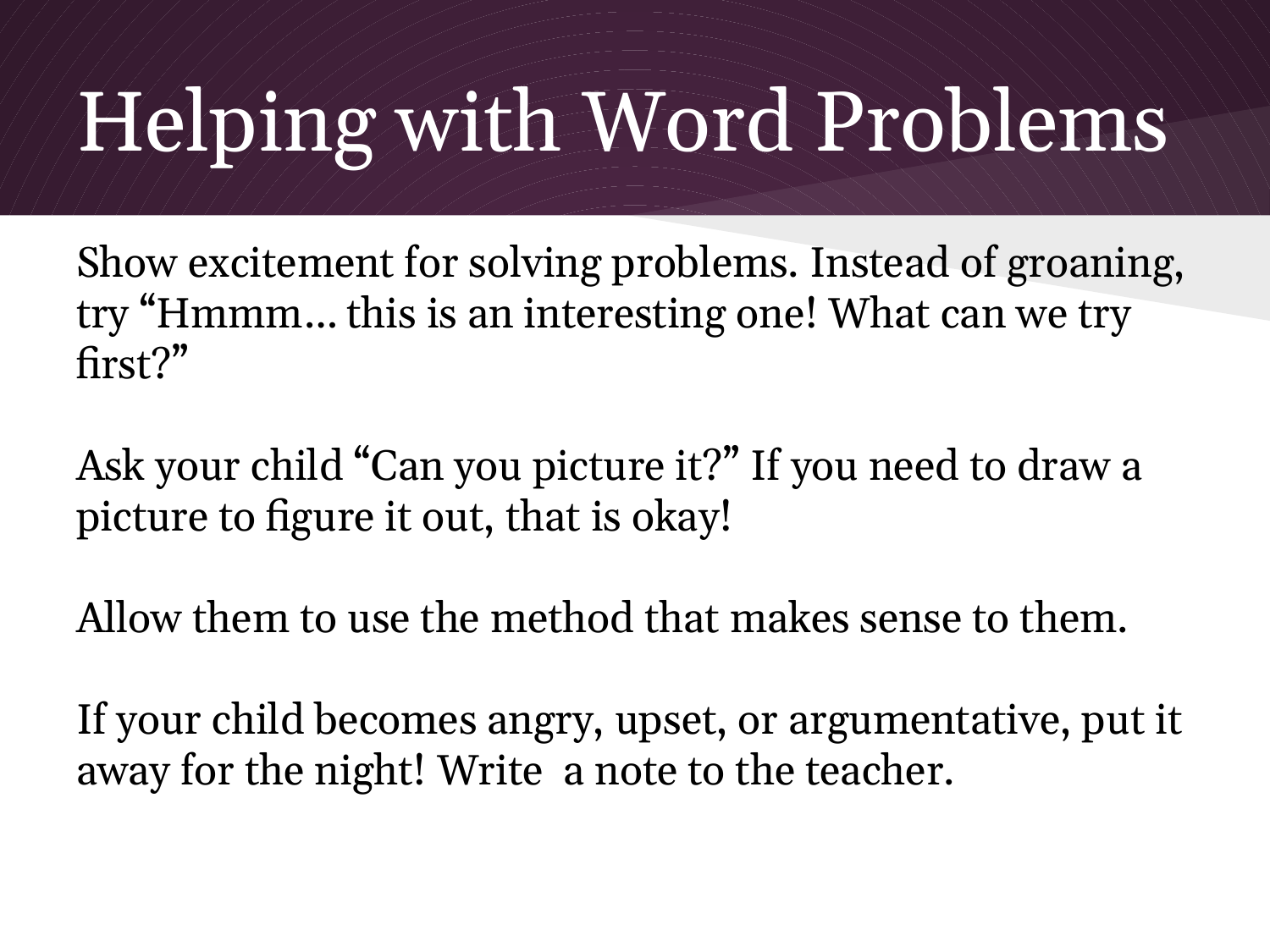

# Helping with Word Problems
Show excitement for solving problems. Instead of groaning, try “Hmmm… this is an interesting one! What can we try first?”

Ask your child “Can you picture it?” If you need to draw a picture to figure it out, that is okay!

Allow them to use the method that makes sense to them.

If your child becomes angry, upset, or argumentative, put it away for the night! Write  a note to the teacher.